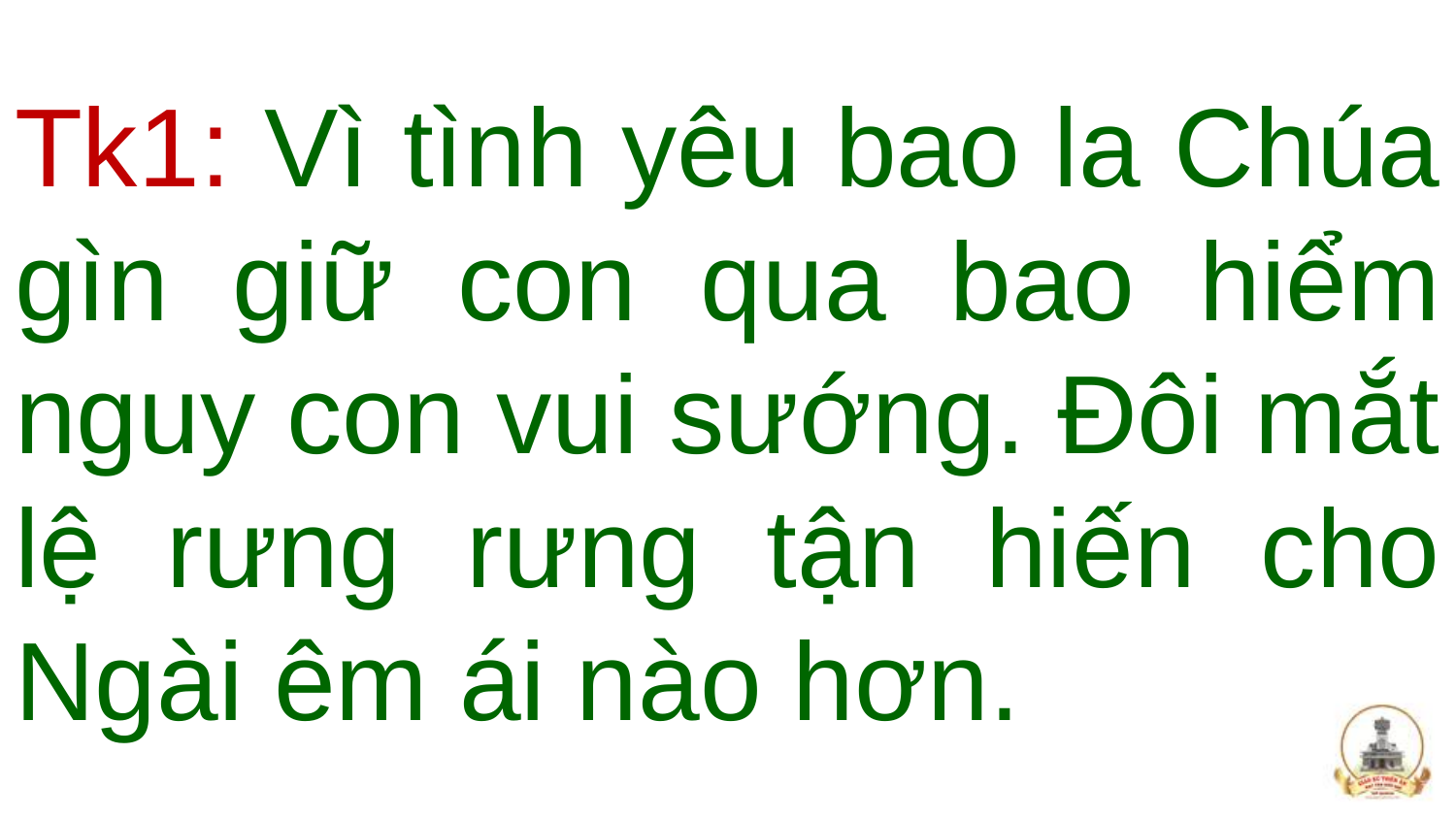

# Tk1: Vì tình yêu bao la Chúa gìn giữ con qua bao hiểm nguy con vui sướng. Đôi mắt lệ rưng rưng tận hiến cho Ngài êm ái nào hơn.